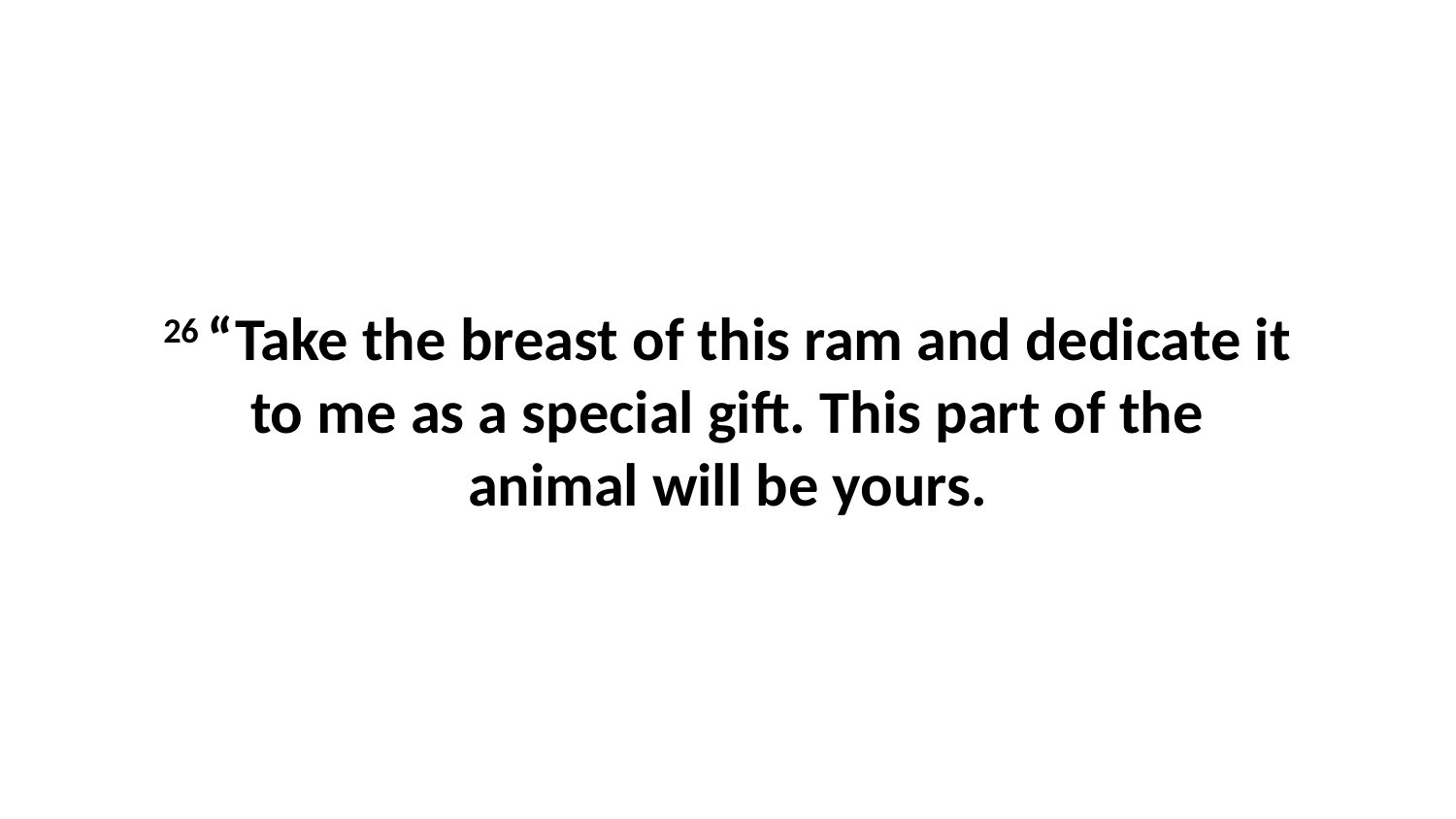

26 “Take the breast of this ram and dedicate it to me as a special gift. This part of the animal will be yours.